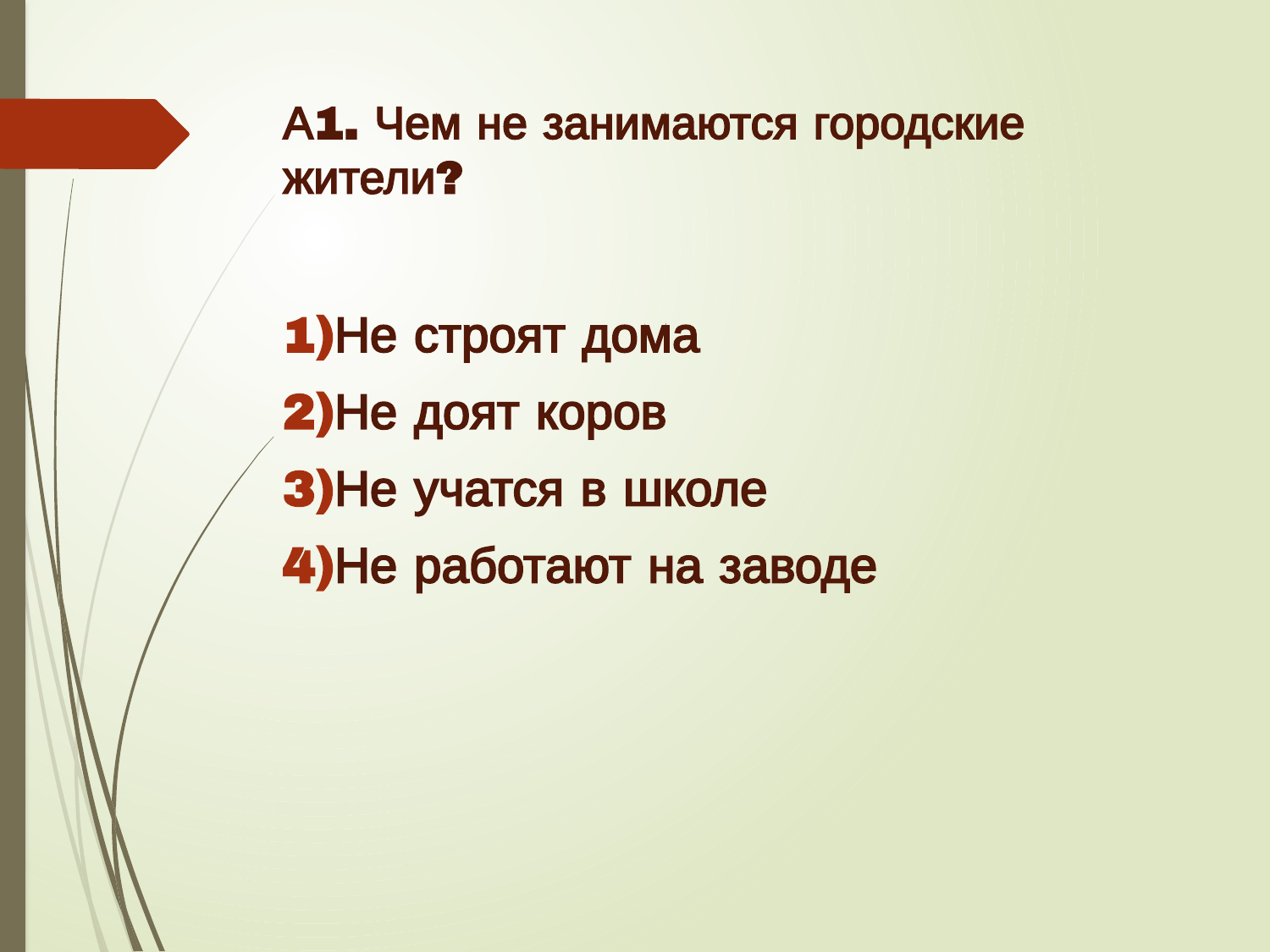

# А1. Чем не занимаются городские жители?
Не строят дома
Не доят коров
Не учатся в школе
Не работают на заводе